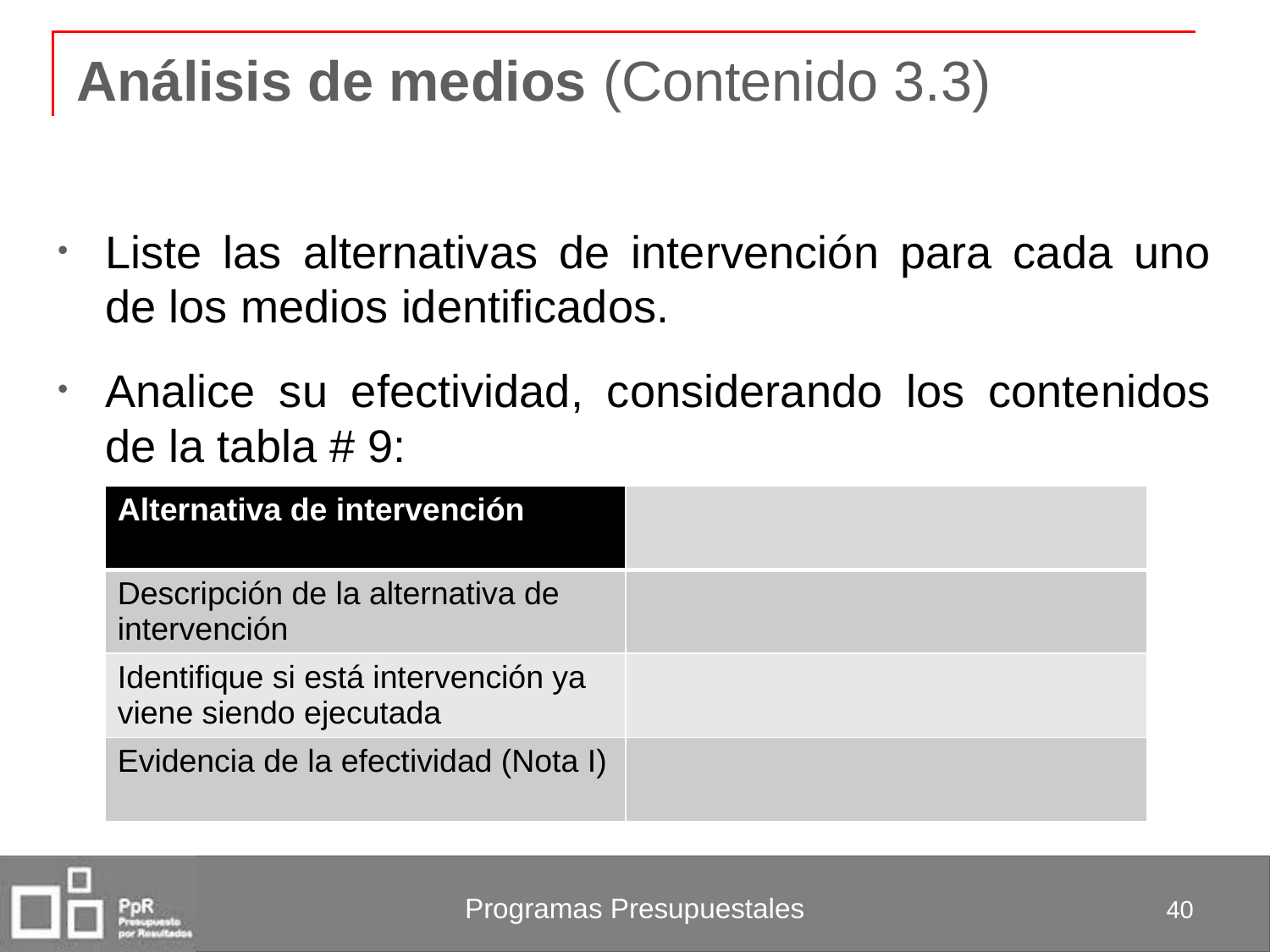

# Análisis de medios (Contenido 3.3)
Liste las alternativas de intervención para cada uno de los medios identificados.

Analice su efectividad, considerando los contenidos de la tabla # 9:
| Alternativa de intervención |  |
| --- | --- |
| Descripción de la alternativa de intervención |  |
| Identifique si está intervención ya viene siendo ejecutada |  |
| Evidencia de la efectividad (Nota I) |  |
40
Programas Presupuestales